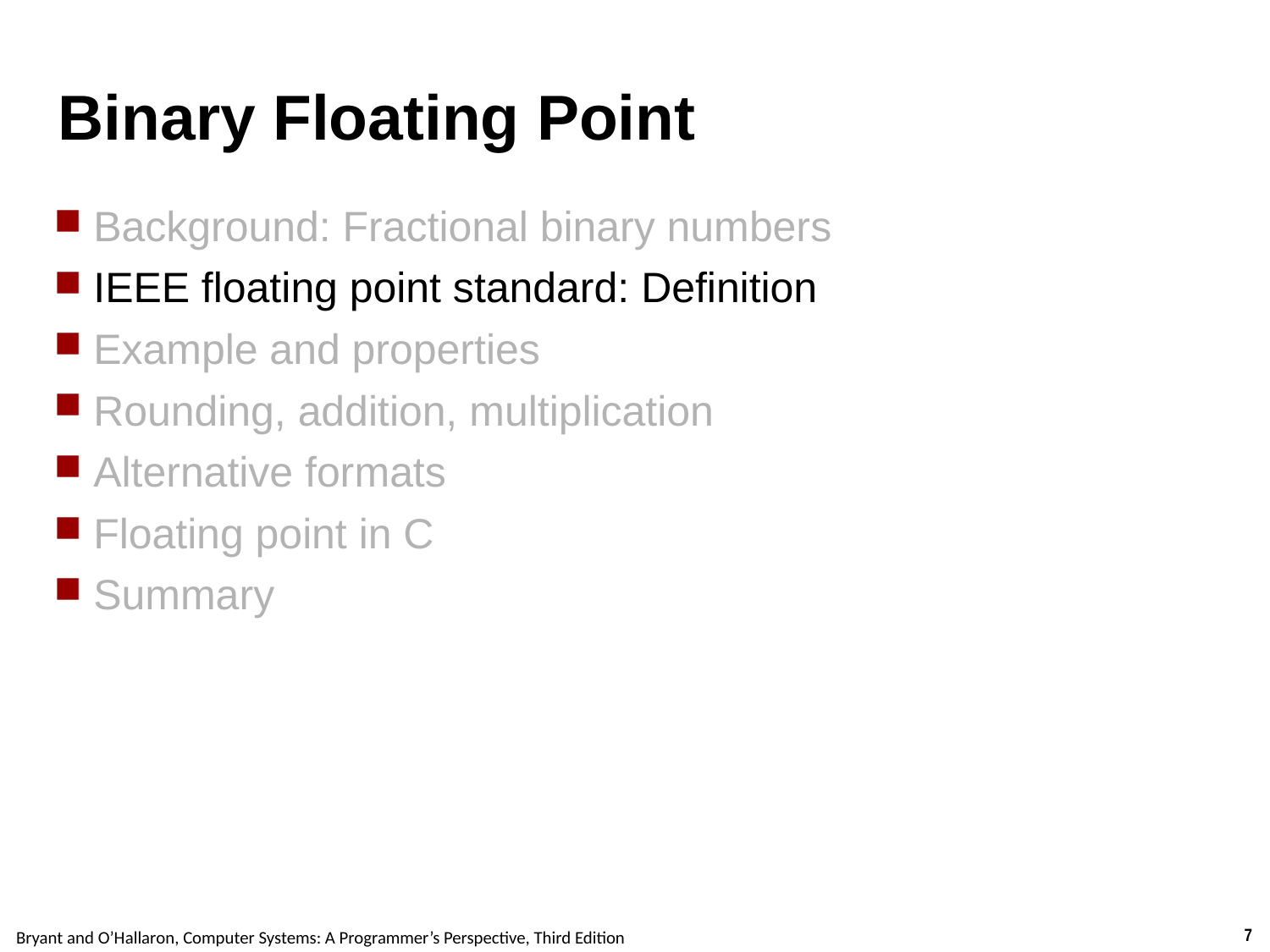

Carnegie Mellon
# Binary Floating Point
Background: Fractional binary numbers
IEEE floating point standard: Definition
Example and properties
Rounding, addition, multiplication
Alternative formats
Floating point in C
Summary